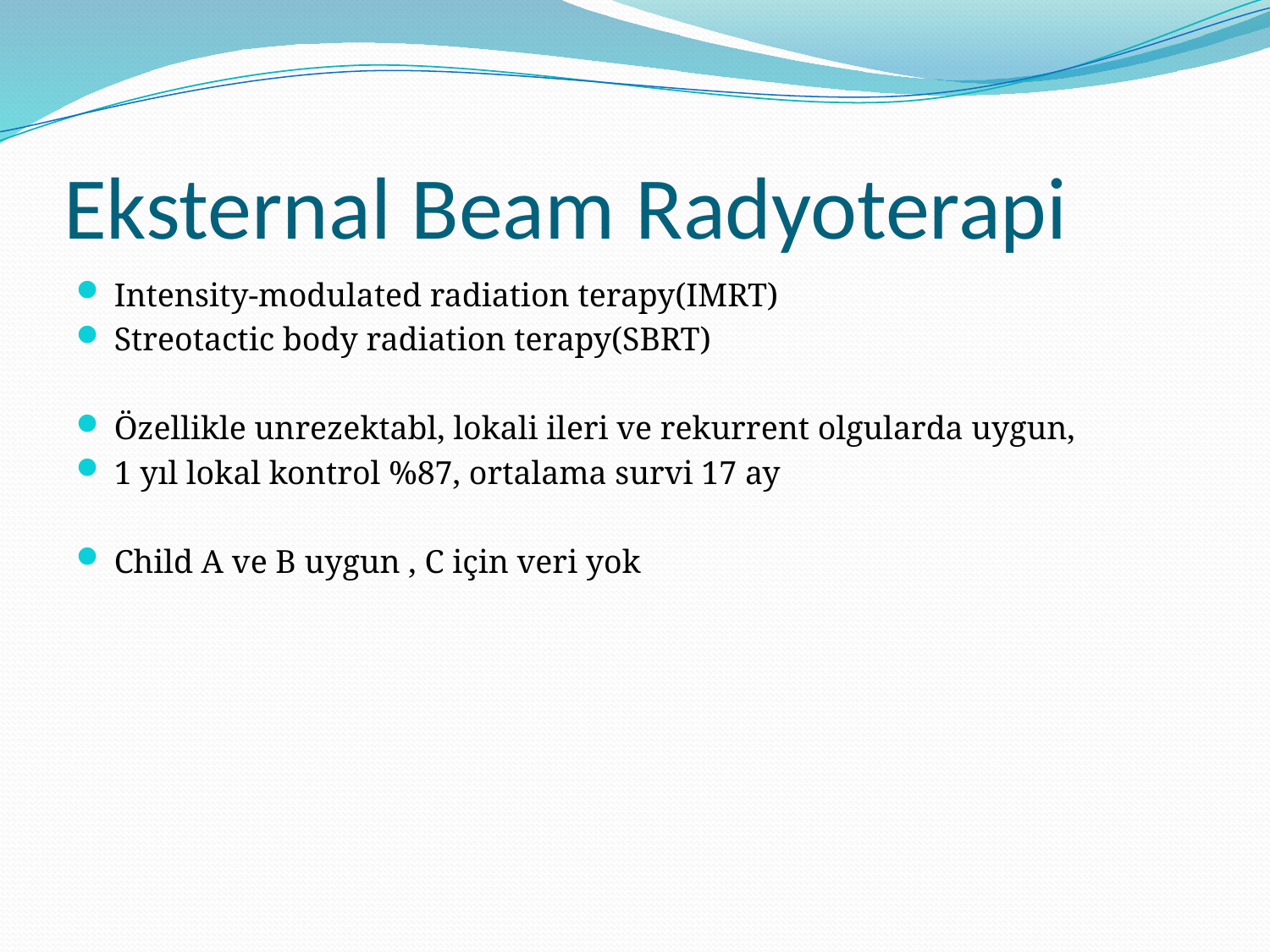

# Eksternal Beam Radyoterapi
Intensity-modulated radiation terapy(IMRT)
Streotactic body radiation terapy(SBRT)

Özellikle unrezektabl, lokali ileri ve rekurrent olgularda uygun,
1 yıl lokal kontrol %87, ortalama survi 17 ay

Child A ve B uygun , C için veri yok